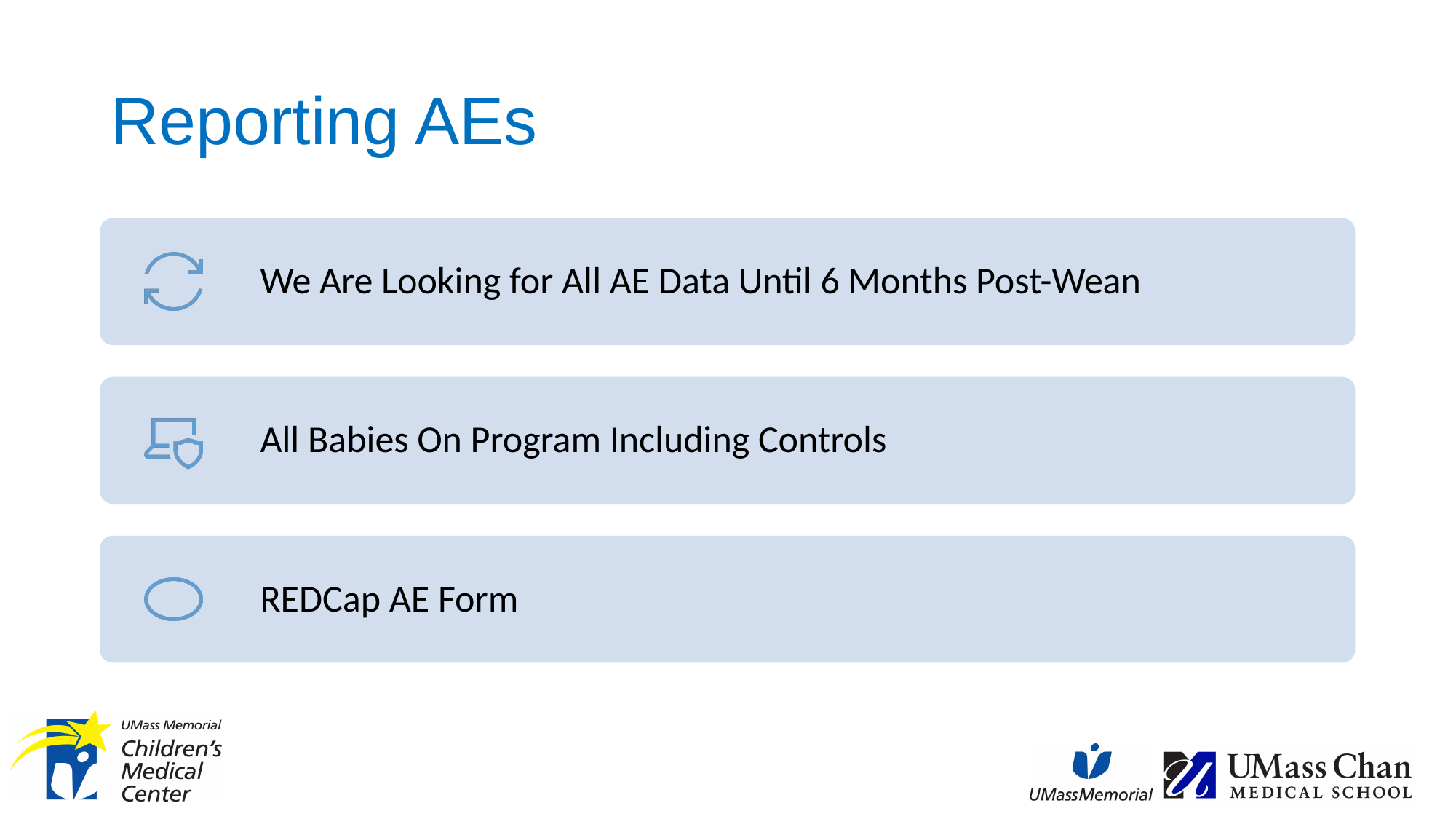

# Reporting AEs
We Are Looking for All AE Data Until 6 Months Post-Wean
All Babies On Program Including Controls
REDCap AE Form